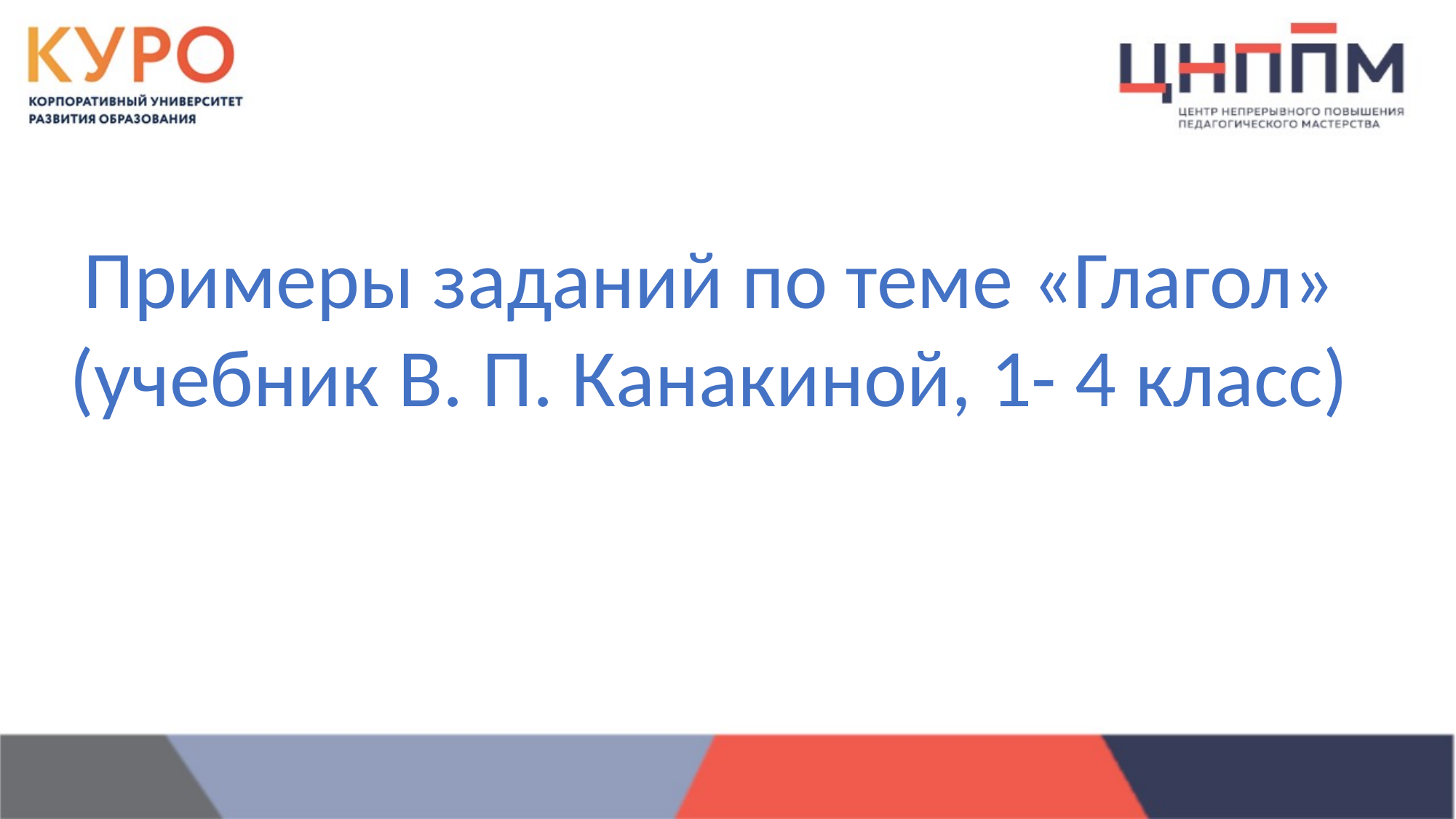

Примеры заданий по теме «Глагол»
(учебник В. П. Канакиной, 1- 4 класс)